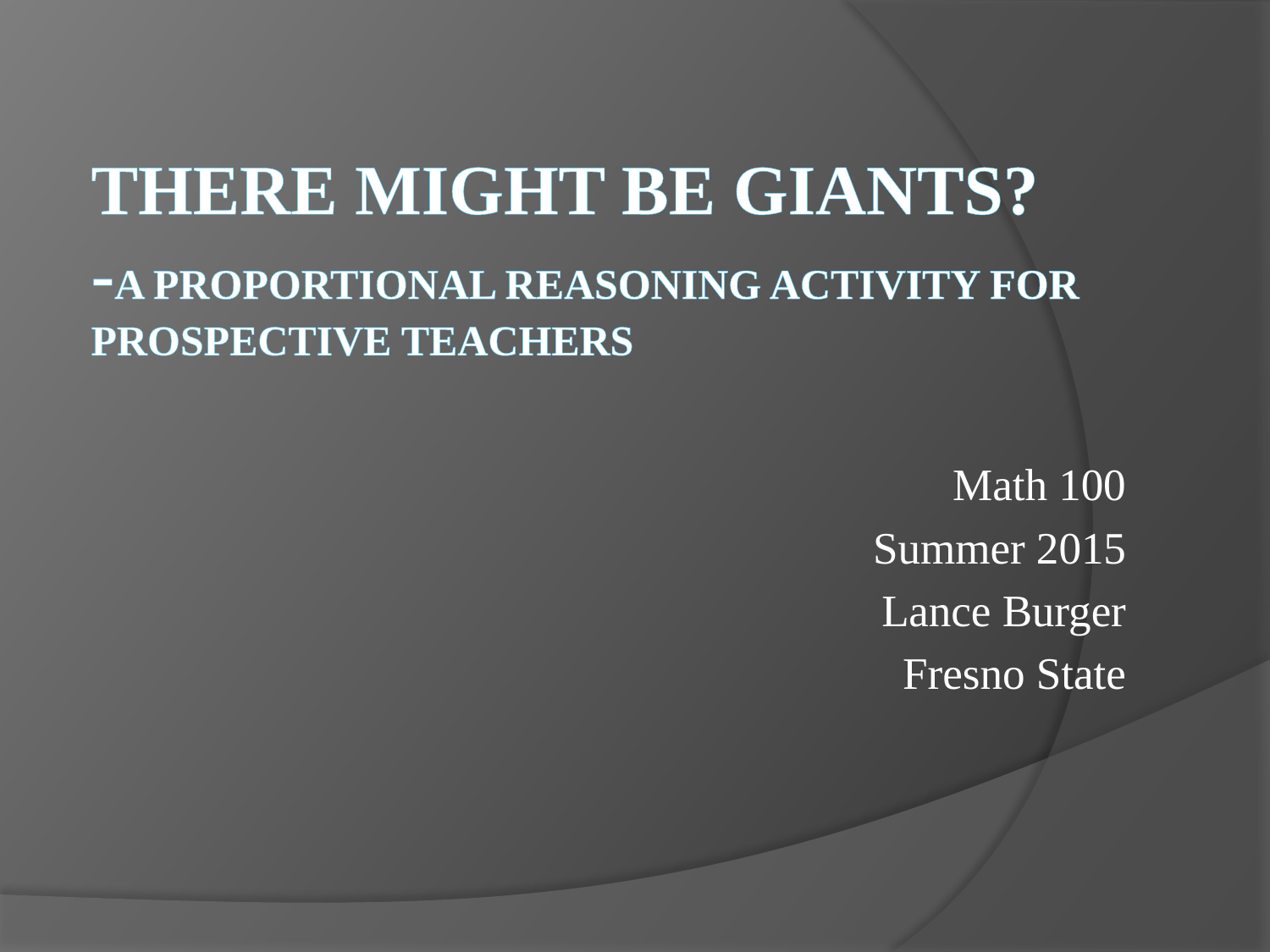

# There Might be giants? -A Proportional Reasoning Activity for Prospective Teachers
Math 100
Summer 2015
Lance Burger
Fresno State